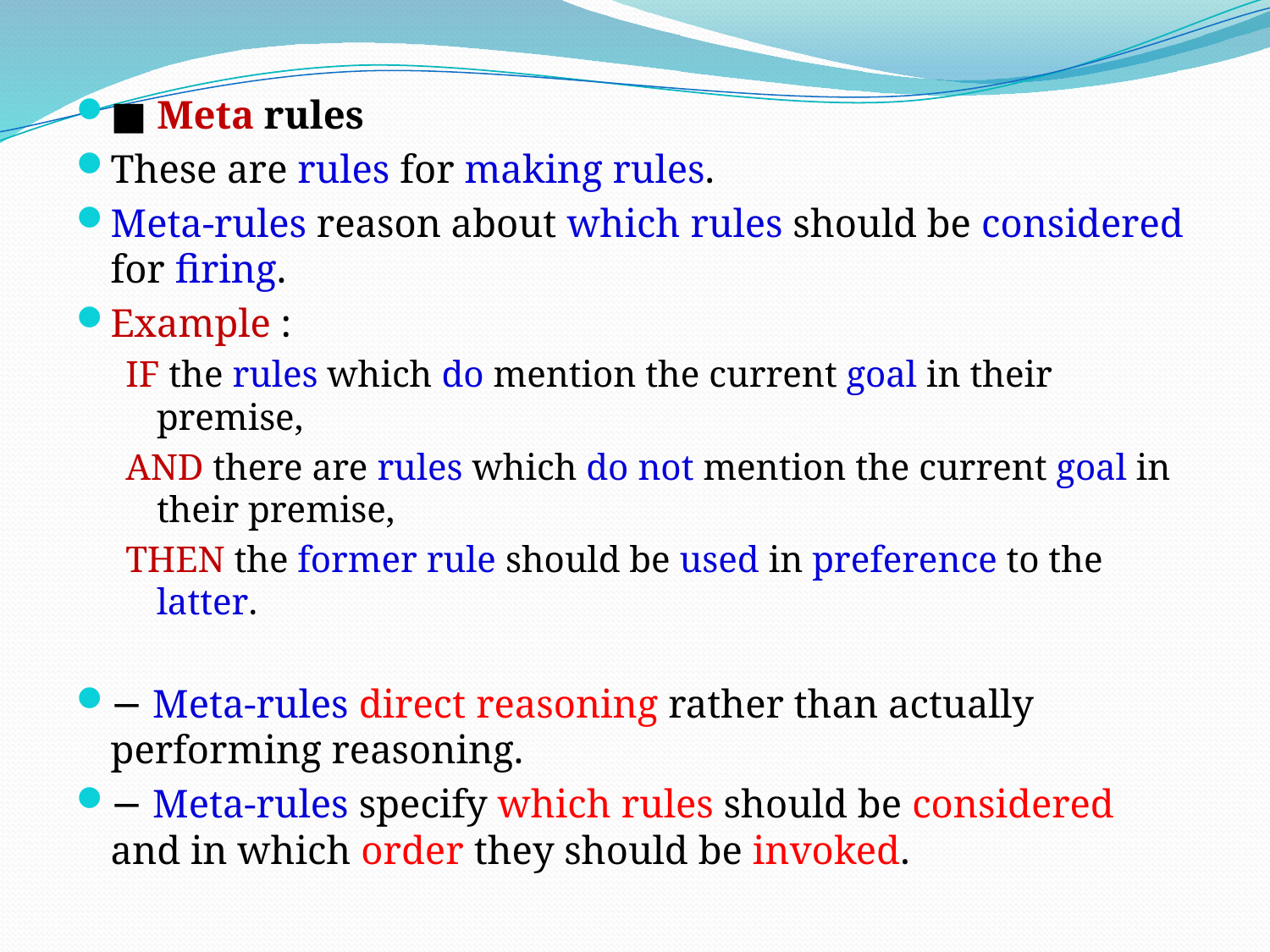

■ Meta rules
These are rules for making rules.
Meta-rules reason about which rules should be considered for firing.
Example :
IF the rules which do mention the current goal in their premise,
AND there are rules which do not mention the current goal in their premise,
THEN the former rule should be used in preference to the latter.

− Meta-rules direct reasoning rather than actually performing reasoning.
− Meta-rules specify which rules should be considered and in which order they should be invoked.